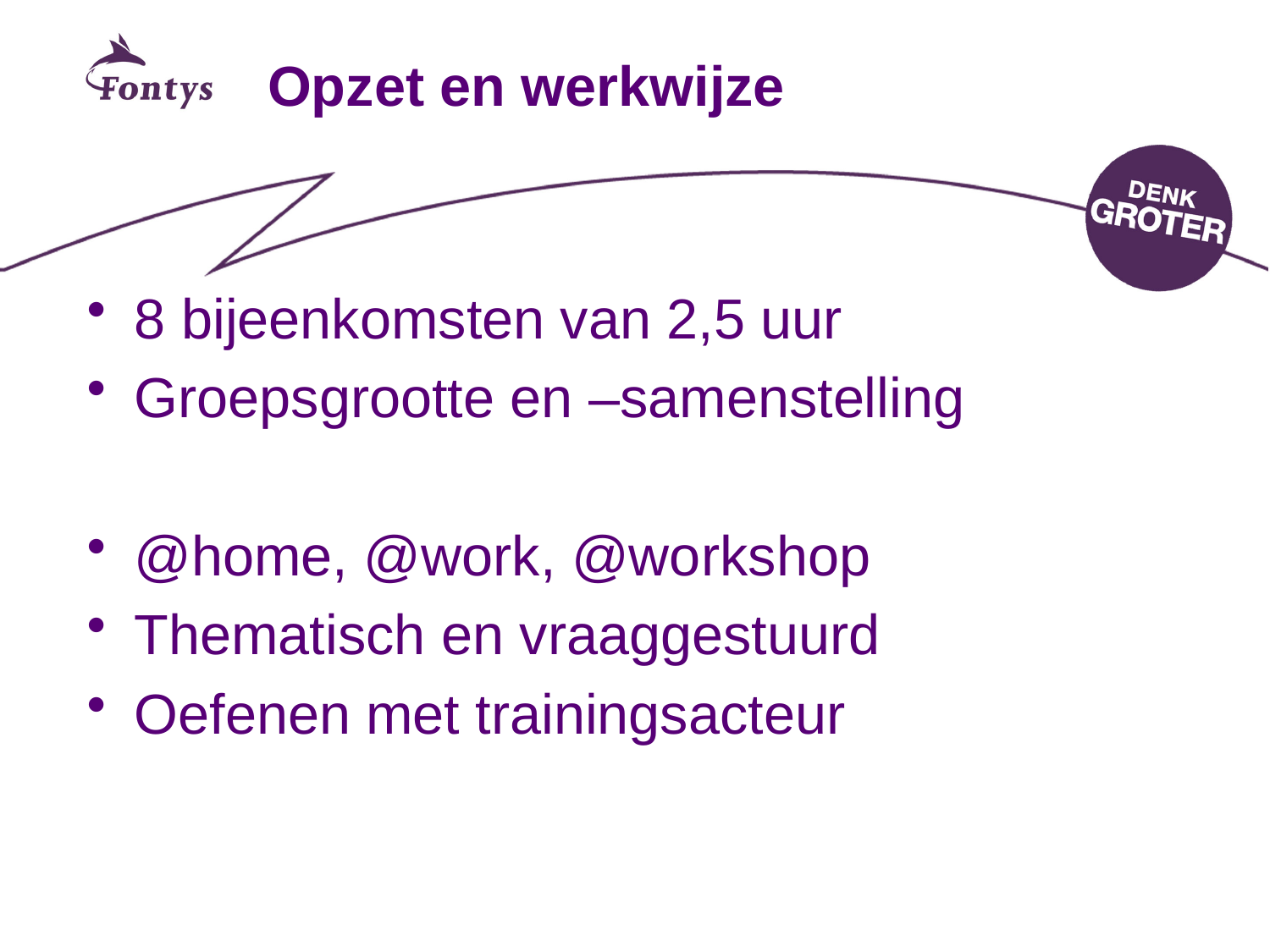

# Opzet en werkwijze
8 bijeenkomsten van 2,5 uur
Groepsgrootte en –samenstelling

@home, @work, @workshop
Thematisch en vraaggestuurd
Oefenen met trainingsacteur